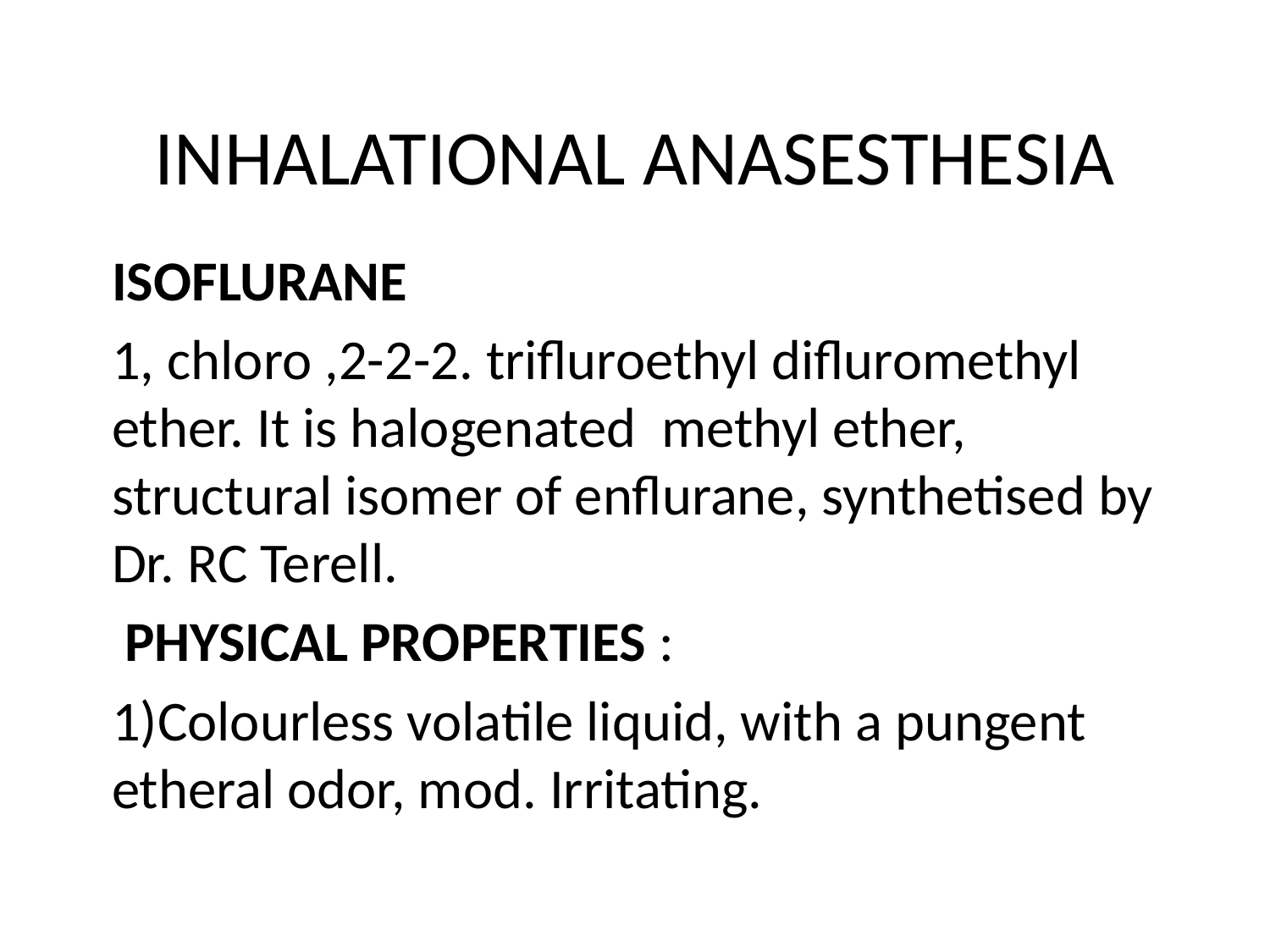

# INHALATIONAL ANASESTHESIA
ISOFLURANE
1, chloro ,2-2-2. trifluroethyl difluromethyl ether. It is halogenated  methyl ether, structural isomer of enflurane, synthetised by Dr. RC Terell.
 PHYSICAL PROPERTIES :
1)Colourless volatile liquid, with a pungent etheral odor, mod. Irritating.